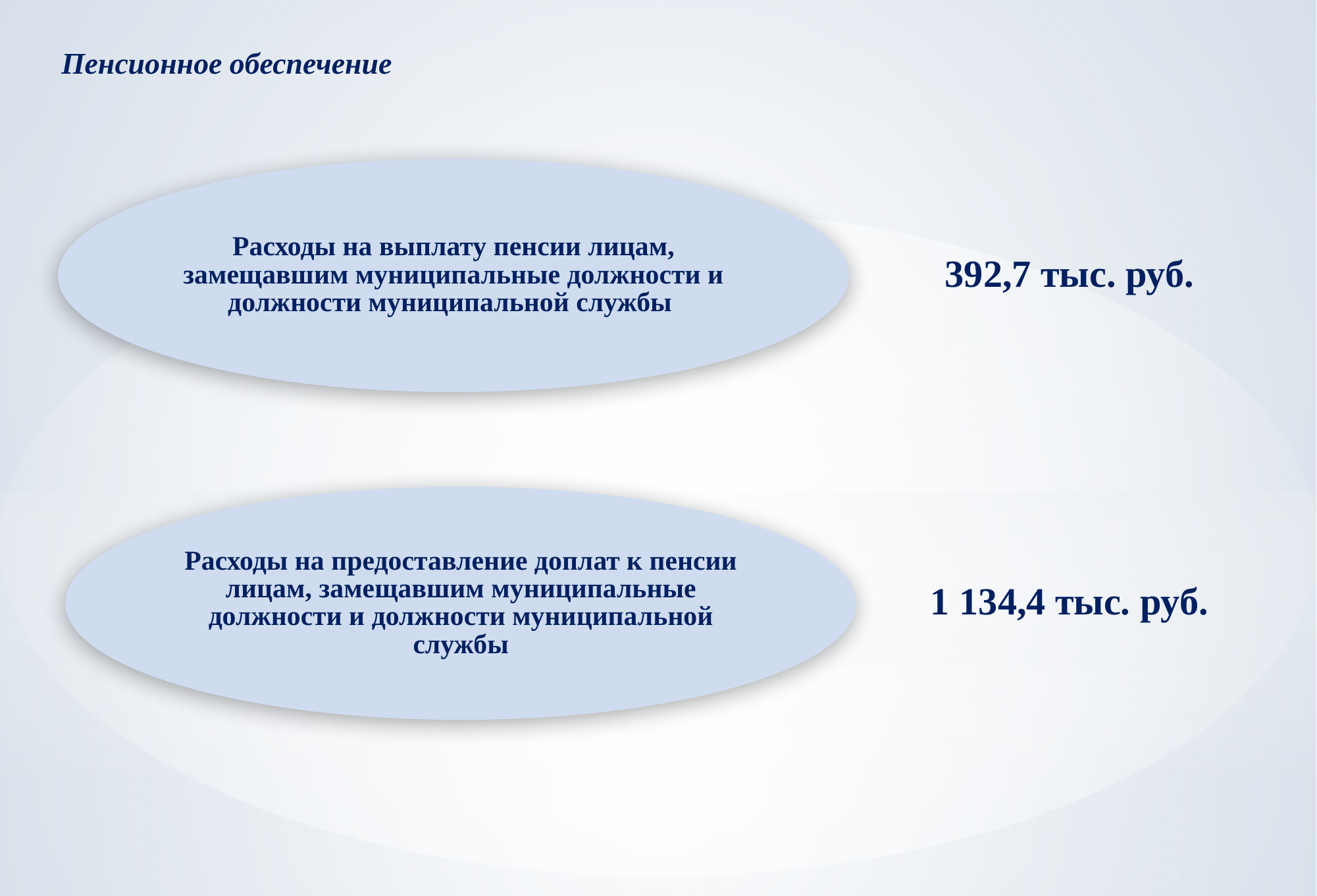

Пенсионное обеспечение
Расходы на выплату пенсии лицам, замещавшим муниципальные должности и должности муниципальной службы
392,7 тыс. руб.
Расходы на предоставление доплат к пенсии лицам, замещавшим муниципальные должности и должности муниципальной службы
1 134,4 тыс. руб.